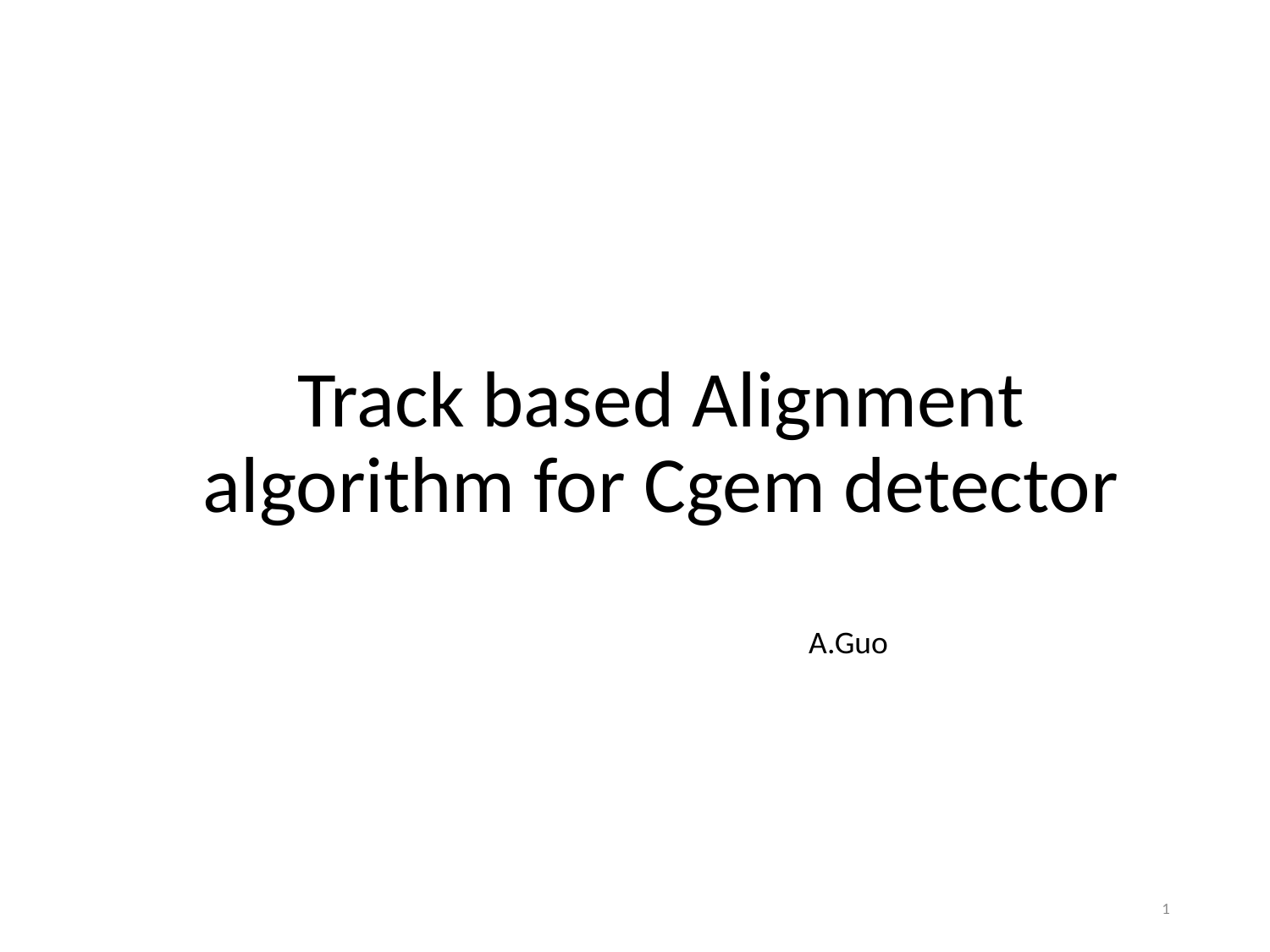

# Track based Alignment algorithm for Cgem detector
A.Guo
1